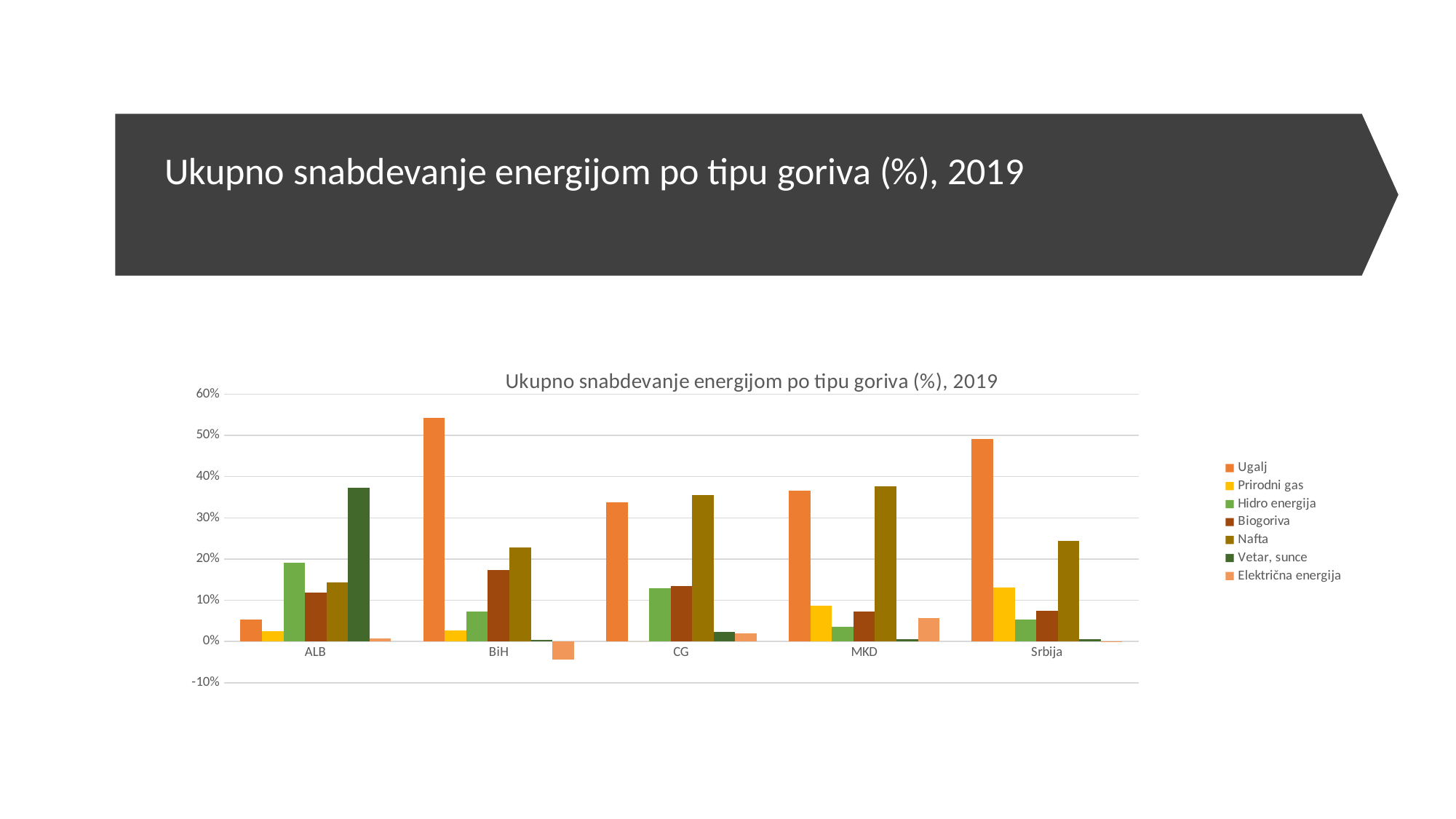

# Ukupno snabdevanje energijom po tipu goriva (%), 2019

### Chart: Ukupno snabdevanje energijom po tipu goriva (%), 2019

| Category | Ugalj | Prirodni gas | Hidro energija | Biogoriva | Nafta | Vetar, sunce | Električna energija |
|---|---|---|---|---|---|---|---|
| ALB | 0.05295280226925952 | 0.024699702006082763 | 0.19110523998238663 | 0.11918732655422773 | 0.1437436637891309 | 0.37274840506692064 | 0.006861028335022989 |
| BiH | 0.5418461793194801 | 0.0260650716118884 | 0.07273449788889809 | 0.17286861495156883 | 0.2276877224935839 | 0.0033843861246791954 | -0.04458647239009852 |
| CG | 0.3383417416100022 | 0.0 | 0.1289975871901733 | 0.13467865760035094 | 0.354704979162097 | 0.023338451414783943 | 0.019938583022592674 |
| MKD | 0.3663211905289535 | 0.08711624021955917 | 0.035703936041457135 | 0.07304433799839763 | 0.37616555580178307 | 0.005565688764638699 | 0.05608305064521078 |
| Srbija | 0.4916857856374231 | 0.1303364574434357 | 0.053172864128541955 | 0.07476155298622966 | 0.24414912641010544 | 0.005469405221704574 | 0.00042480817255957854 |